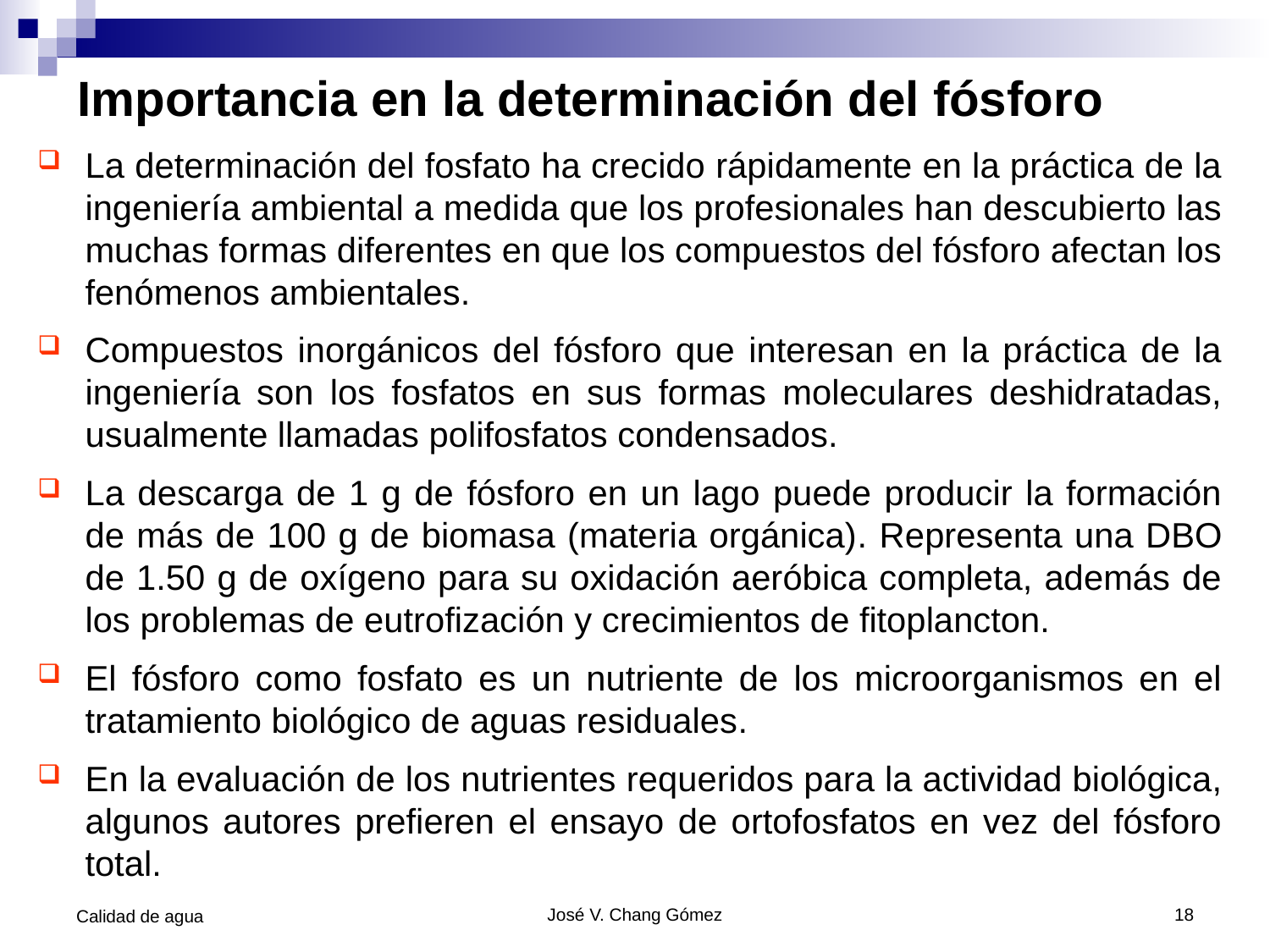

# Importancia en la determinación del fósforo
La determinación del fosfato ha crecido rápidamente en la práctica de la ingeniería ambiental a medida que los profesionales han descubierto las muchas formas diferentes en que los compuestos del fósforo afectan los fenómenos ambientales.
Compuestos inorgánicos del fósforo que interesan en la práctica de la ingeniería son los fosfatos en sus formas moleculares deshidratadas, usualmente llamadas polifosfatos condensados.
La descarga de 1 g de fósforo en un lago puede producir la formación de más de 100 g de biomasa (materia orgánica). Representa una DBO de 1.50 g de oxígeno para su oxidación aeróbica completa, además de los problemas de eutrofización y crecimientos de fitoplancton.
El fósforo como fosfato es un nutriente de los microorganismos en el tratamiento biológico de aguas residuales.
En la evaluación de los nutrientes requeridos para la actividad biológica, algunos autores prefieren el ensayo de ortofosfatos en vez del fósforo total.

Calidad de agua
José V. Chang Gómez
18